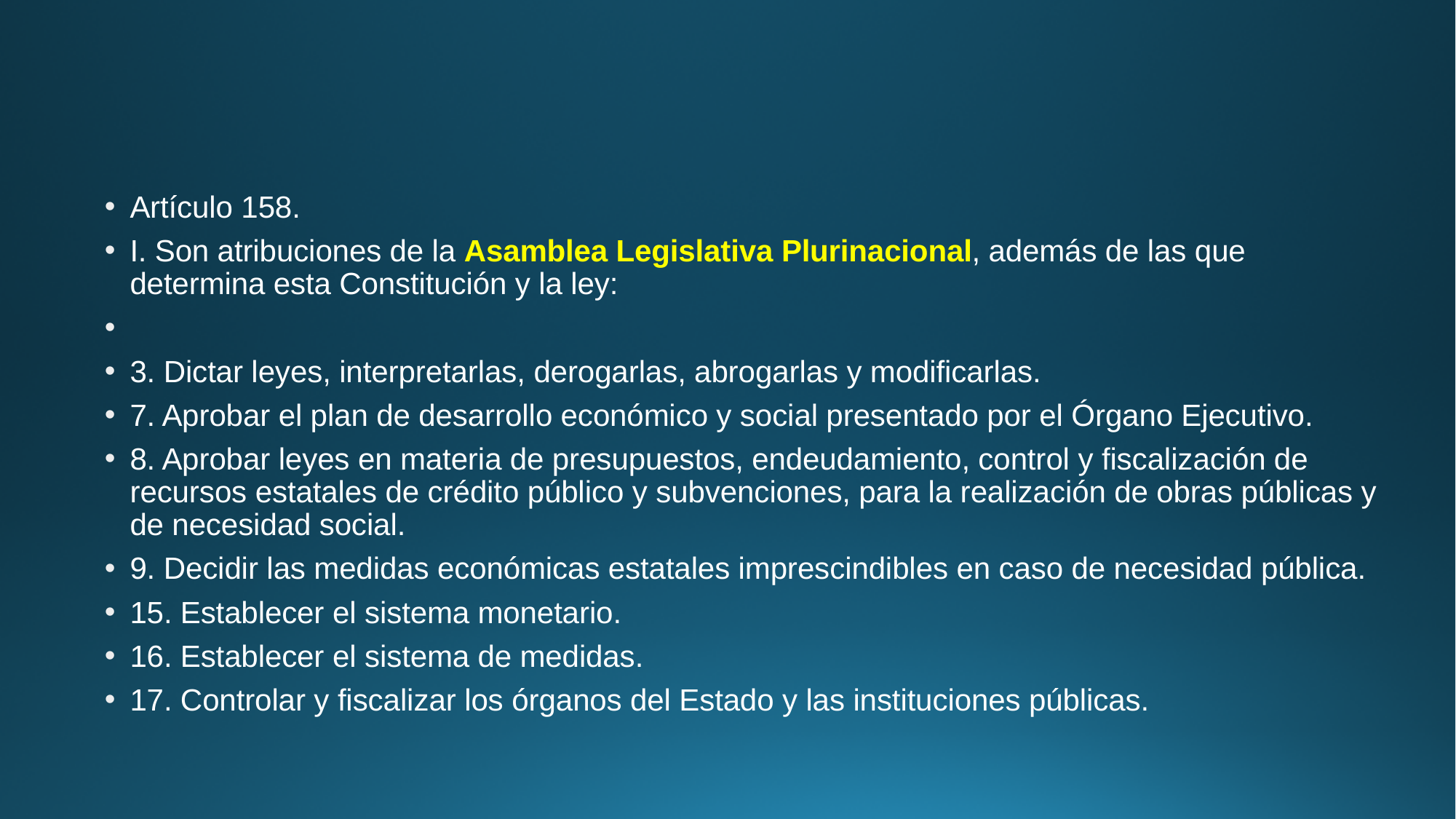

Artículo 158.
I. Son atribuciones de la Asamblea Legislativa Plurinacional, además de las que determina esta Constitución y la ley:

3. Dictar leyes, interpretarlas, derogarlas, abrogarlas y modificarlas.
7. Aprobar el plan de desarrollo económico y social presentado por el Órgano Ejecutivo.
8. Aprobar leyes en materia de presupuestos, endeudamiento, control y fiscalización de recursos estatales de crédito público y subvenciones, para la realización de obras públicas y de necesidad social.
9. Decidir las medidas económicas estatales imprescindibles en caso de necesidad pública.
15. Establecer el sistema monetario.
16. Establecer el sistema de medidas.
17. Controlar y fiscalizar los órganos del Estado y las instituciones públicas.